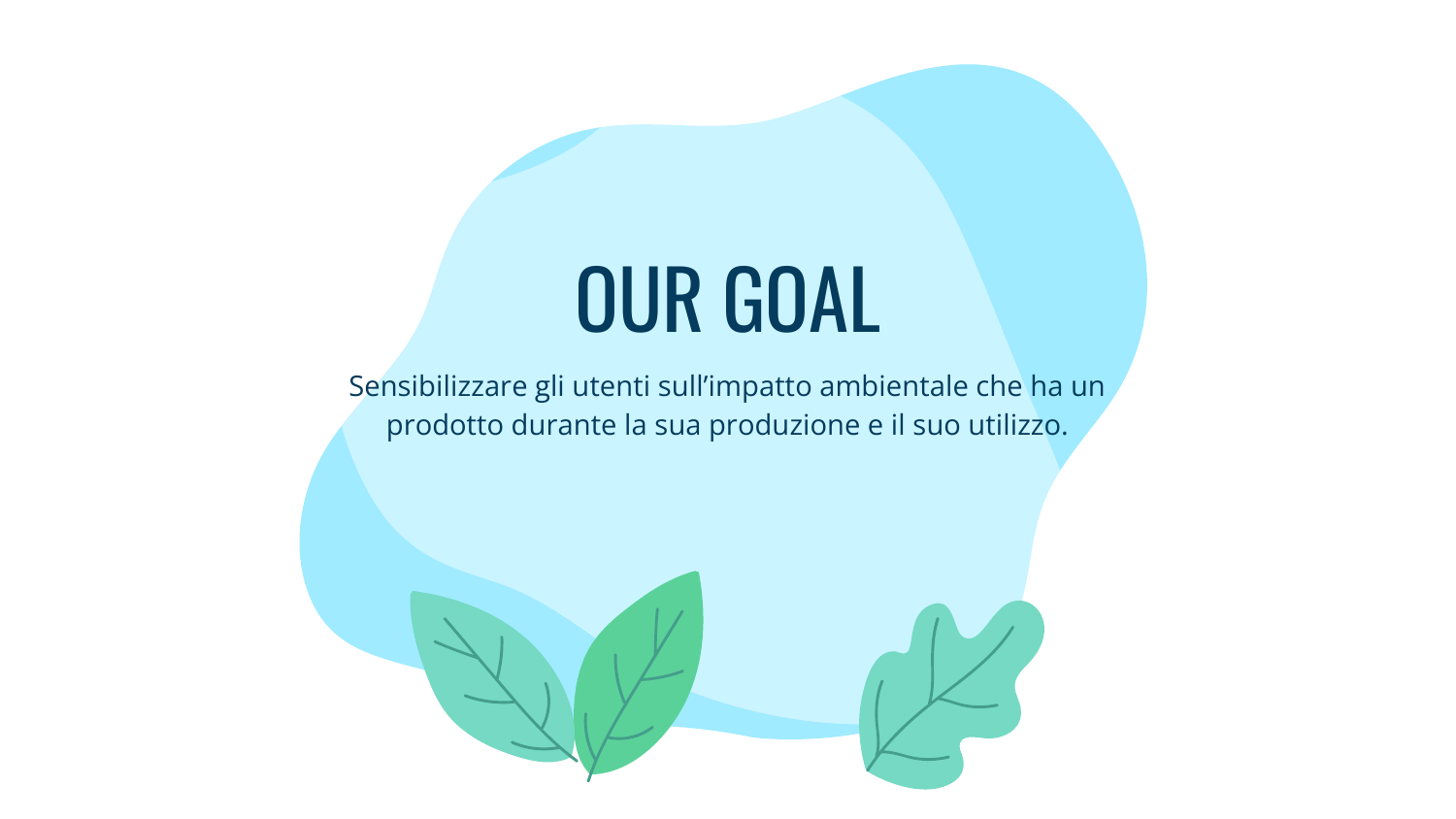

# OUR GOAL
Sensibilizzare gli utenti sull’impatto ambientale che ha un prodotto durante la sua produzione e il suo utilizzo.